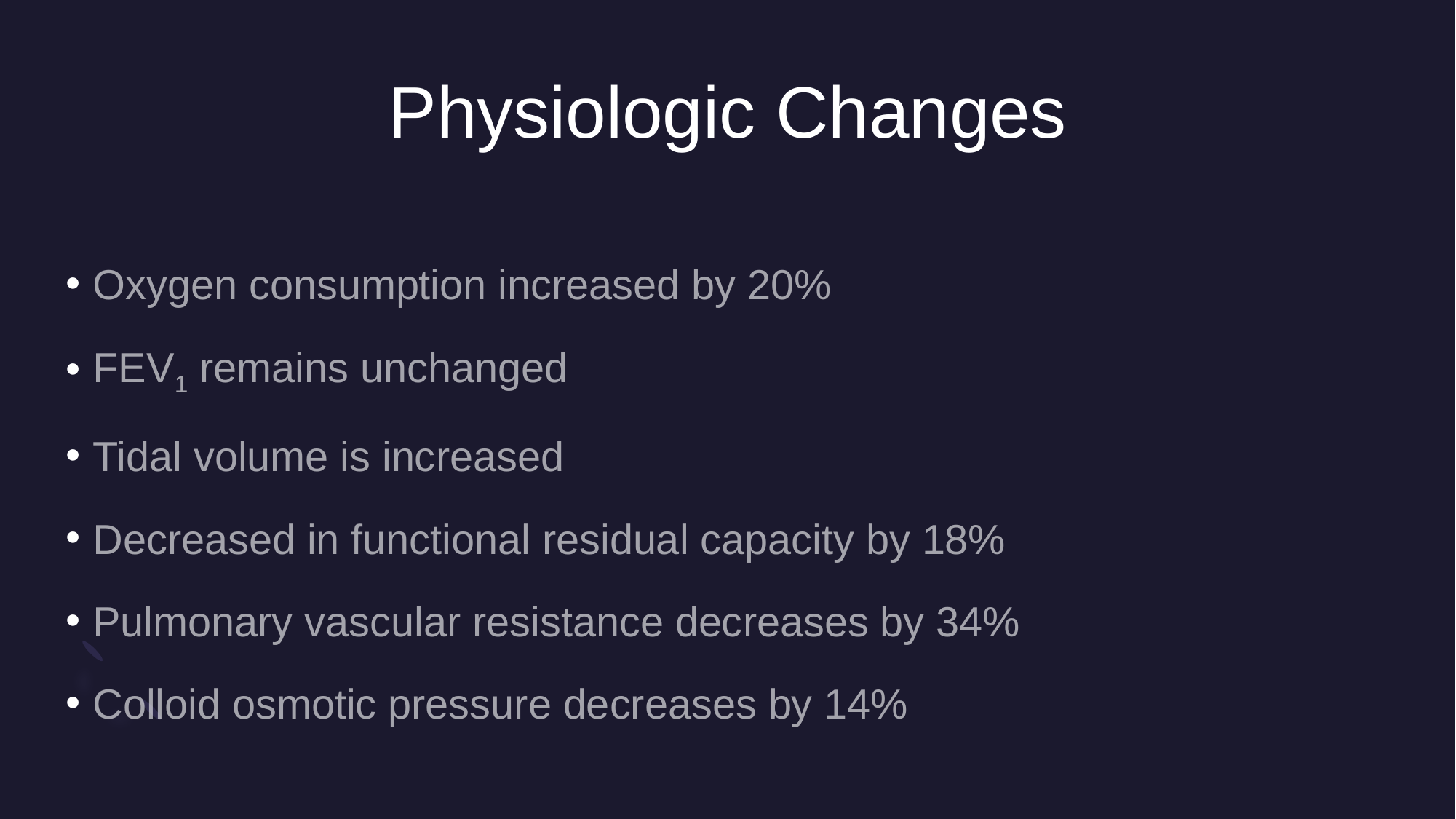

# Physiologic Changes
Oxygen consumption increased by 20%
FEV1 remains unchanged
Tidal volume is increased
Decreased in functional residual capacity by 18%
Pulmonary vascular resistance decreases by 34%
Colloid osmotic pressure decreases by 14%